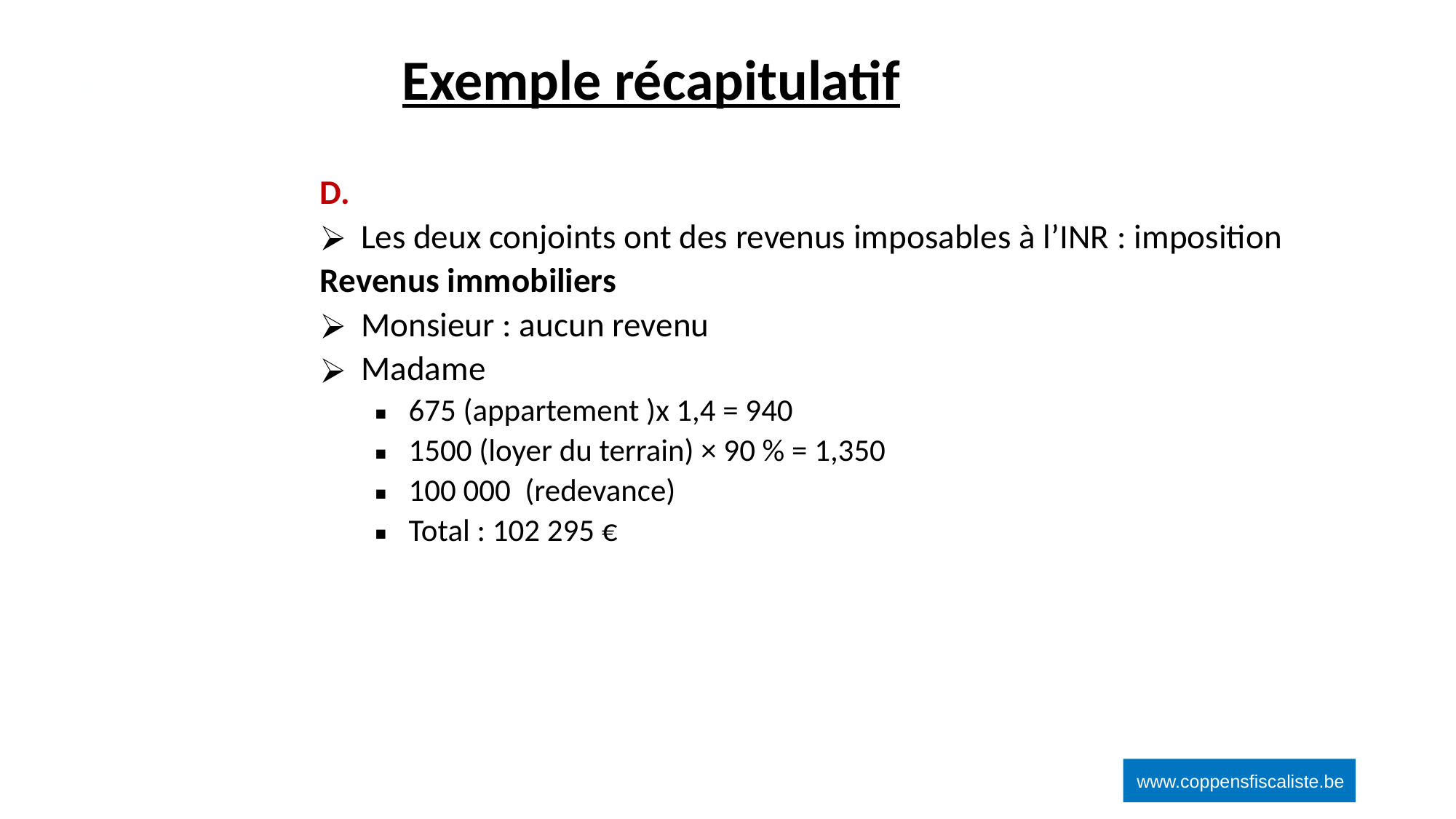

# Exemple récapitulatif
82
D.
Les deux conjoints ont des revenus imposables à l’INR : imposition
Revenus immobiliers
Monsieur : aucun revenu
Madame
675 (appartement )x 1,4 = 940
1500 (loyer du terrain) × 90 % = 1,350
100 000  (redevance)
Total : 102 295 €
www.coppensfiscaliste.be